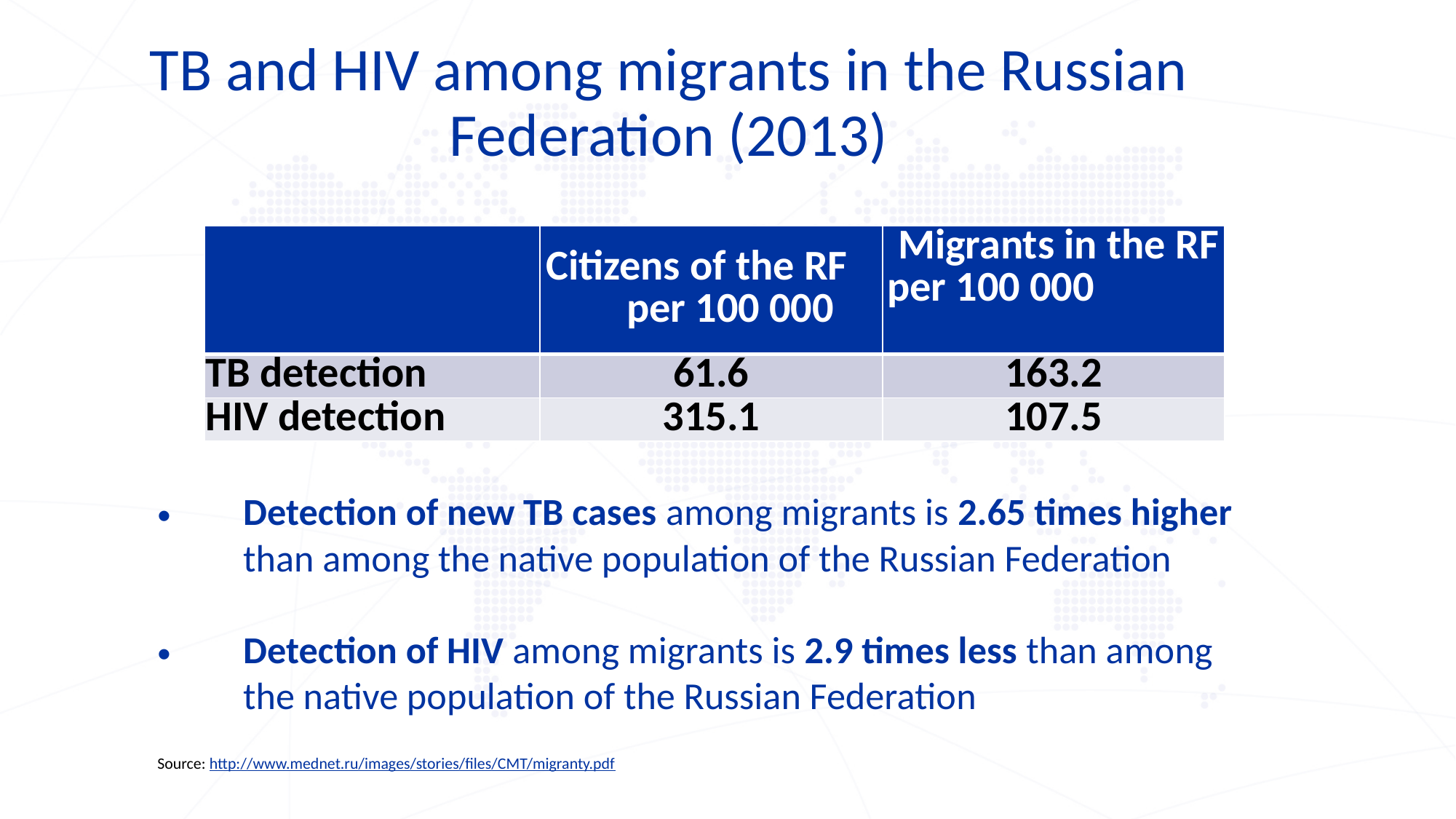

# ТB and HIV among migrants in the Russian Federation (2013)
|  | Citizens of the RF per 100 000 | Migrants in the RF per 100 000 |
| --- | --- | --- |
| TB detection | 61.6 | 163.2 |
| HIV detection | 315.1 | 107.5 |
Detection of new TB cases among migrants is 2.65 times higher than among the native population of the Russian Federation

Detection of HIV among migrants is 2.9 times less than among the native population of the Russian Federation

Source: http://www.mednet.ru/images/stories/files/CMT/migranty.pdf